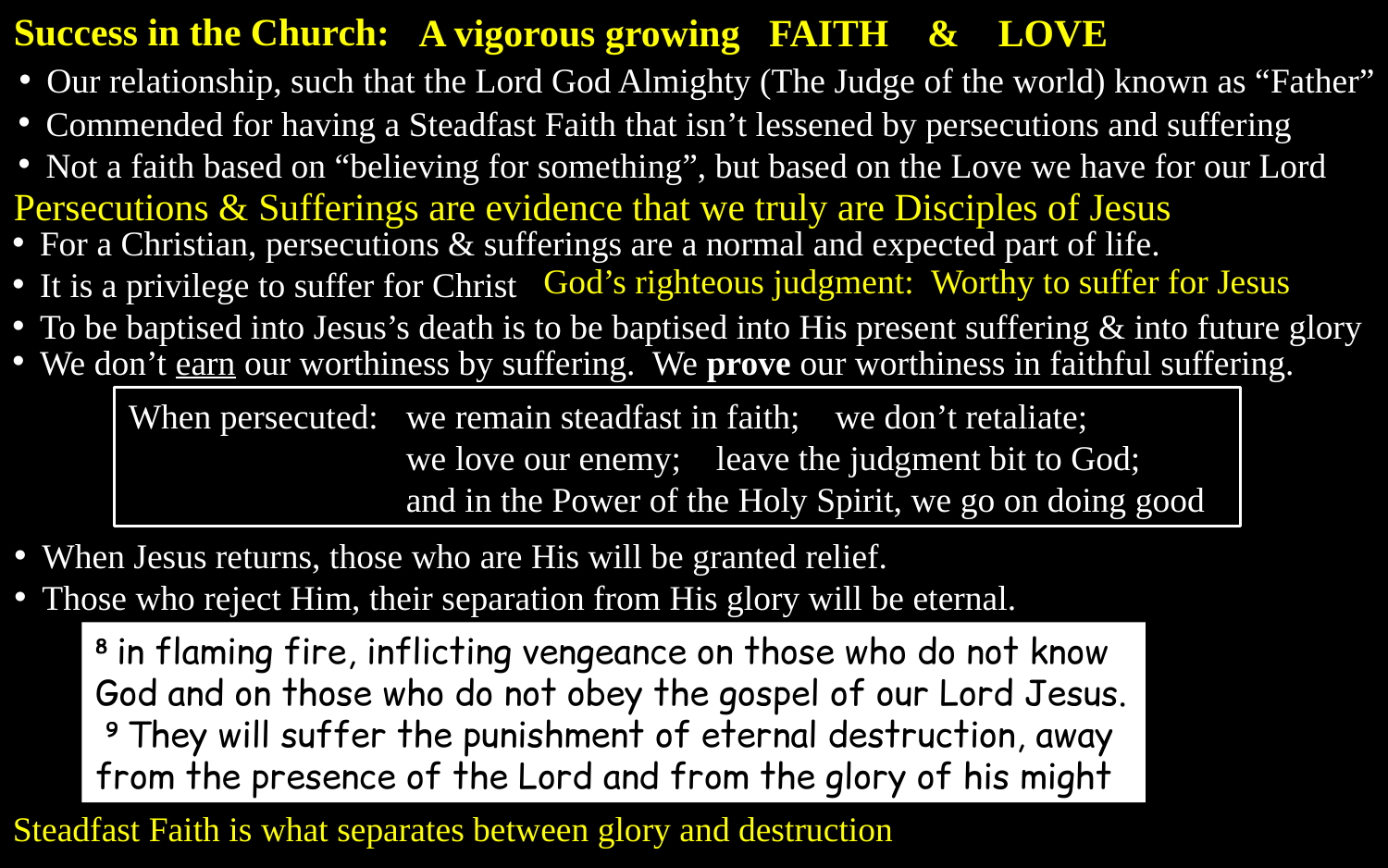

Success in the Church:
A vigorous growing   FAITH    &    LOVE
Our relationship, such that the Lord God Almighty (The Judge of the world) known as “Father”
Commended for having a Steadfast Faith that isn’t lessened by persecutions and suffering
Not a faith based on “believing for something”, but based on the Love we have for our Lord
Persecutions & Sufferings are evidence that we truly are Disciples of Jesus
For a Christian, persecutions & sufferings are a normal and expected part of life.
It is a privilege to suffer for Christ
To be baptised into Jesus’s death is to be baptised into His present suffering & into future glory
God’s righteous judgment:  Worthy to suffer for Jesus
We don’t earn our worthiness by suffering.  We prove our worthiness in faithful suffering.
When persecuted:  	we remain steadfast in faith;    we don’t retaliate;
		we love our enemy;    leave the judgment bit to God;
		and in the Power of the Holy Spirit, we go on doing good
When Jesus returns, those who are His will be granted relief.
Those who reject Him, their separation from His glory will be eternal.
8 in flaming fire, inflicting vengeance on those who do not know God and on those who do not obey the gospel of our Lord Jesus.  9 They will suffer the punishment of eternal destruction, away from the presence of the Lord and from the glory of his might
Steadfast Faith is what separates between glory and destruction